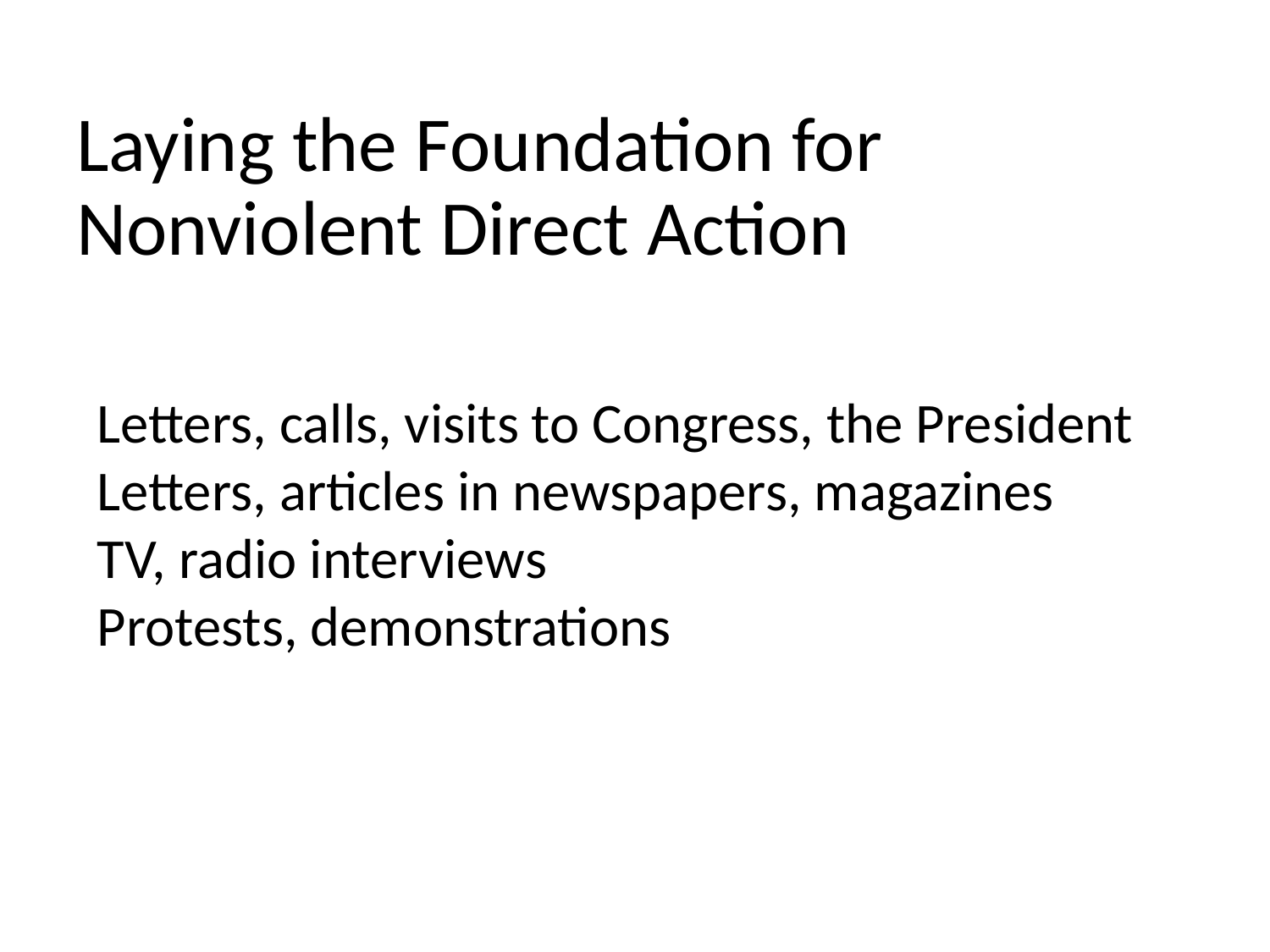

# Laying the Foundation for Nonviolent Direct Action
Letters, calls, visits to Congress, the President
Letters, articles in newspapers, magazines
TV, radio interviews
Protests, demonstrations